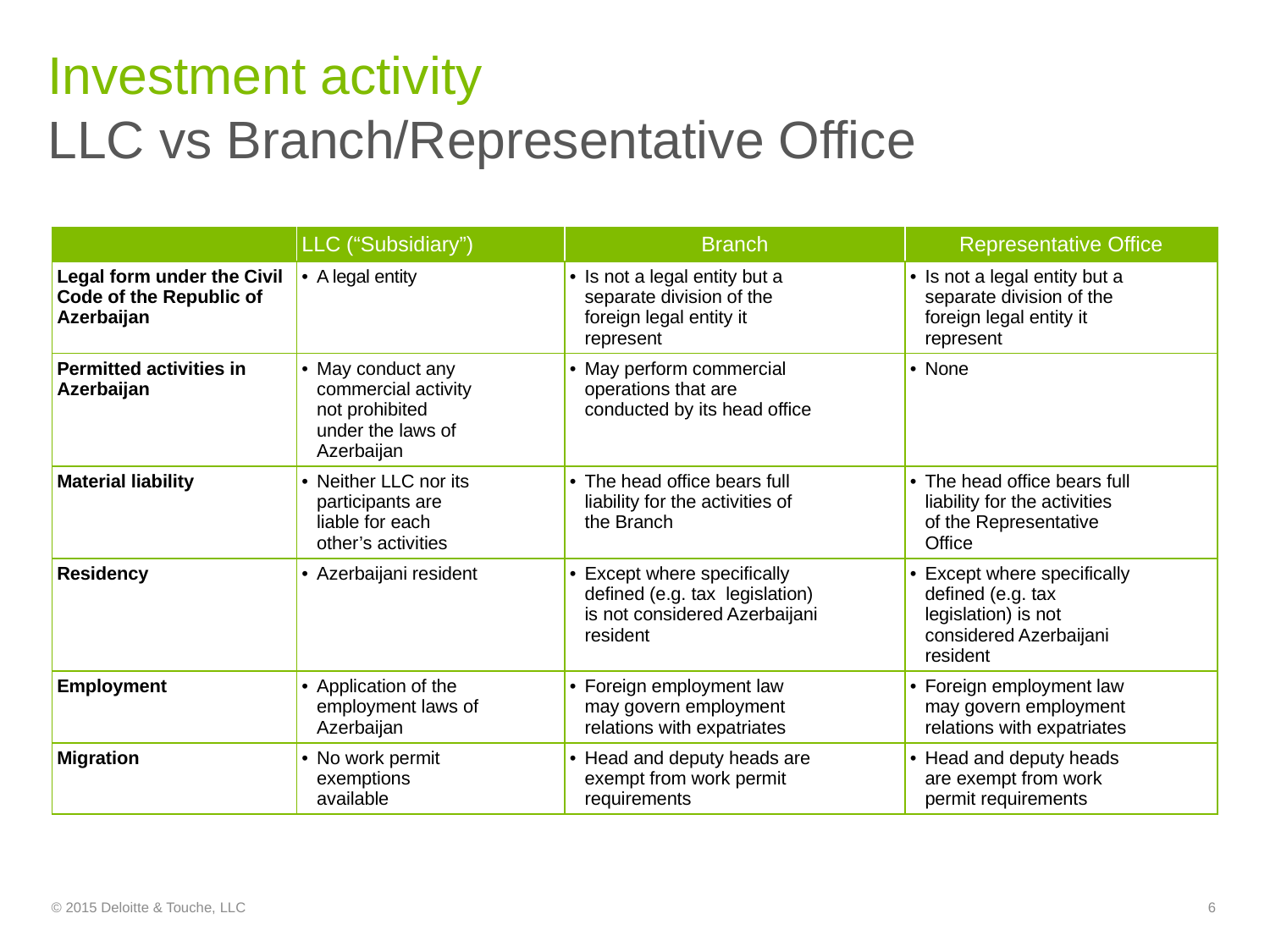

# Investment activity
LLC vs Branch/Representative Office
|  | LLC (“Subsidiary”) | Branch | Representative Office |
| --- | --- | --- | --- |
| Legal form under the Civil Code of the Republic of Azerbaijan | A legal entity | Is not a legal entity but a separate division of the foreign legal entity it represent | Is not a legal entity but a separate division of the foreign legal entity it represent |
| Permitted activities in Azerbaijan | May conduct any commercial activity not prohibited under the laws of Azerbaijan | May perform commercial operations that are conducted by its head office | None |
| Material liability | Neither LLC nor its participants are liable for each other’s activities | The head office bears full liability for the activities of the Branch | The head office bears full liability for the activities of the Representative Office |
| Residency | Azerbaijani resident | Except where specifically defined (e.g. tax legislation) is not considered Azerbaijani resident | Except where specifically defined (e.g. tax legislation) is not considered Azerbaijani resident |
| Employment | Application of the employment laws of Azerbaijan | Foreign employment law may govern employment relations with expatriates | Foreign employment law may govern employment relations with expatriates |
| Migration | No work permit exemptions available | Head and deputy heads are exempt from work permit requirements | Head and deputy heads are exempt from work permit requirements |